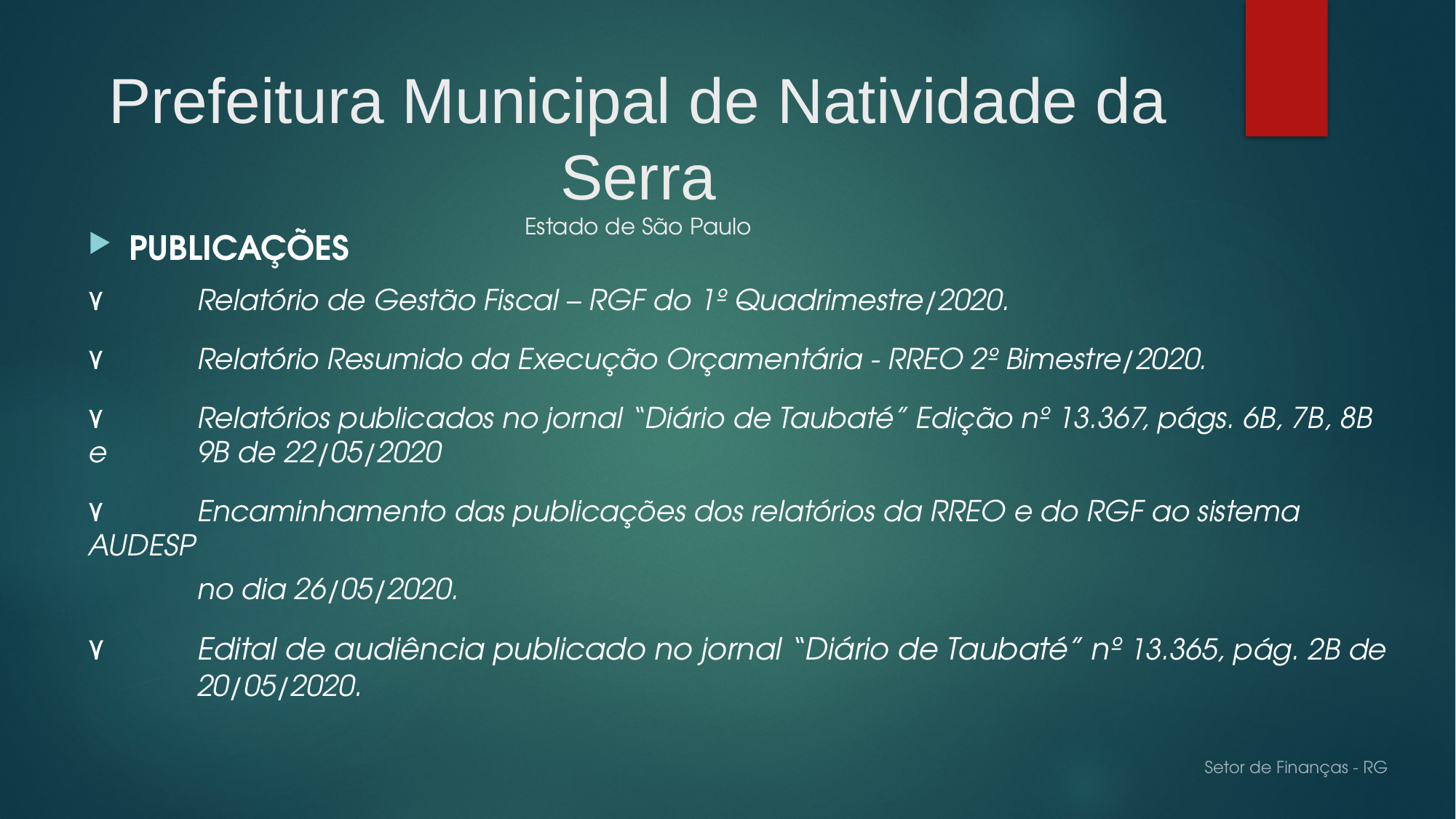

# Prefeitura Municipal de Natividade da Serra Estado de São Paulo
PUBLICAÇÕES
۷  	Relatório de Gestão Fiscal – RGF do 1º Quadrimestre/2020.
۷ 	Relatório Resumido da Execução Orçamentária - RREO 2º Bimestre/2020.
۷ 	Relatórios publicados no jornal “Diário de Taubaté” Edição nº 13.367, págs. 6B, 7B, 8B e       	9B de 22/05/2020
۷ 	Encaminhamento das publicações dos relatórios da RREO e do RGF ao sistema AUDESP
	no dia 26/05/2020.
۷ 	Edital de audiência publicado no jornal “Diário de Taubaté” nº 13.365, pág. 2B de 	20/05/2020.

Setor de Finanças - RG